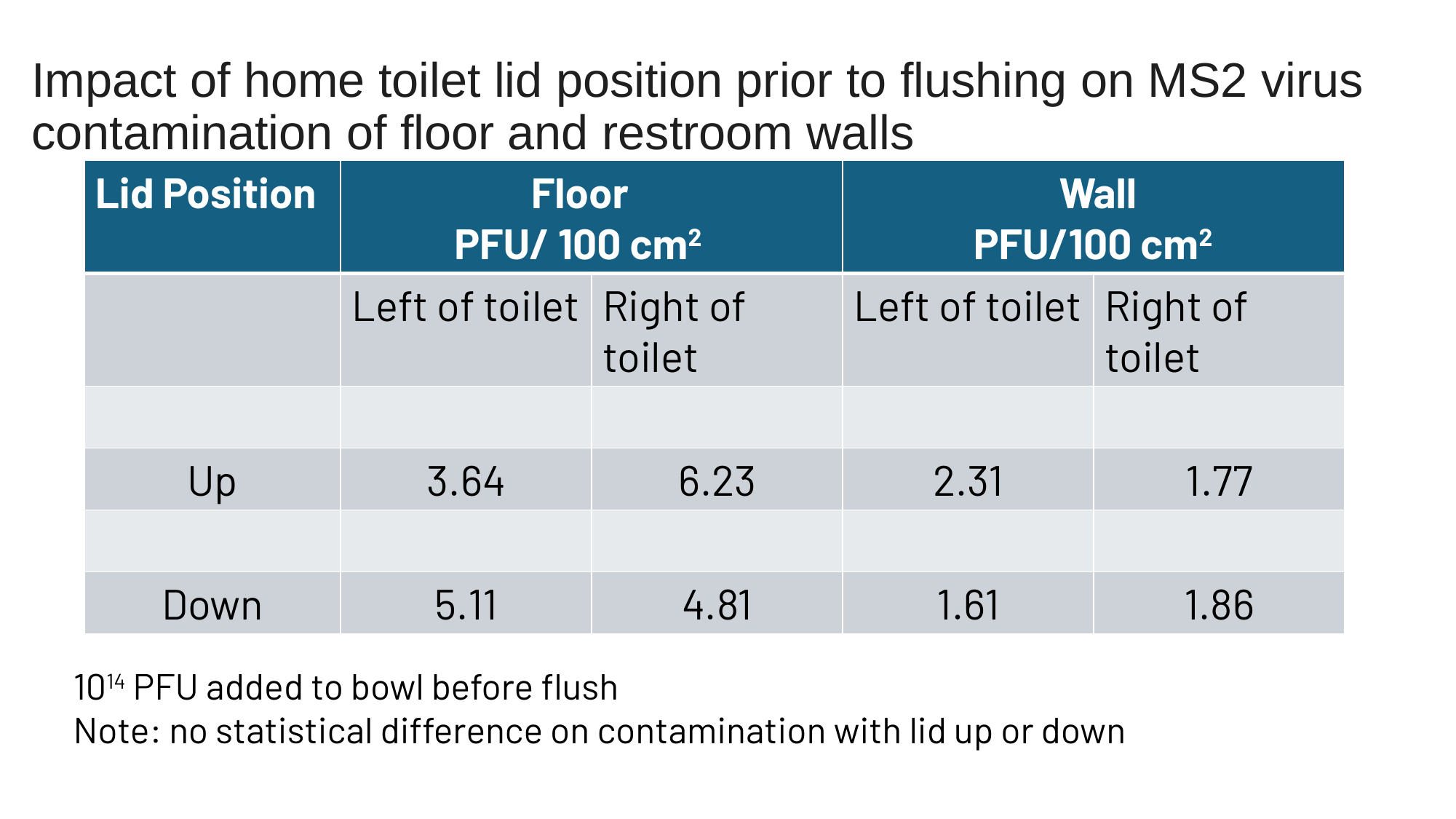

# Impact of home toilet lid position prior to flushing on MS2 virus contamination of floor and restroom walls
| Lid Position | Floor PFU/ 100 cm2 |  | Wall PFU/100 cm2 |  |
| --- | --- | --- | --- | --- |
|  | Left of toilet | Right of toilet | Left of toilet | Right of toilet |
|  |  |  |  |  |
| Up | 3.64 | 6.23 | 2.31 | 1.77 |
|  |  |  |  |  |
| Down | 5.11 | 4.81 | 1.61 | 1.86 |
1014 PFU added to bowl before flush
Note: no statistical difference on contamination with lid up or down